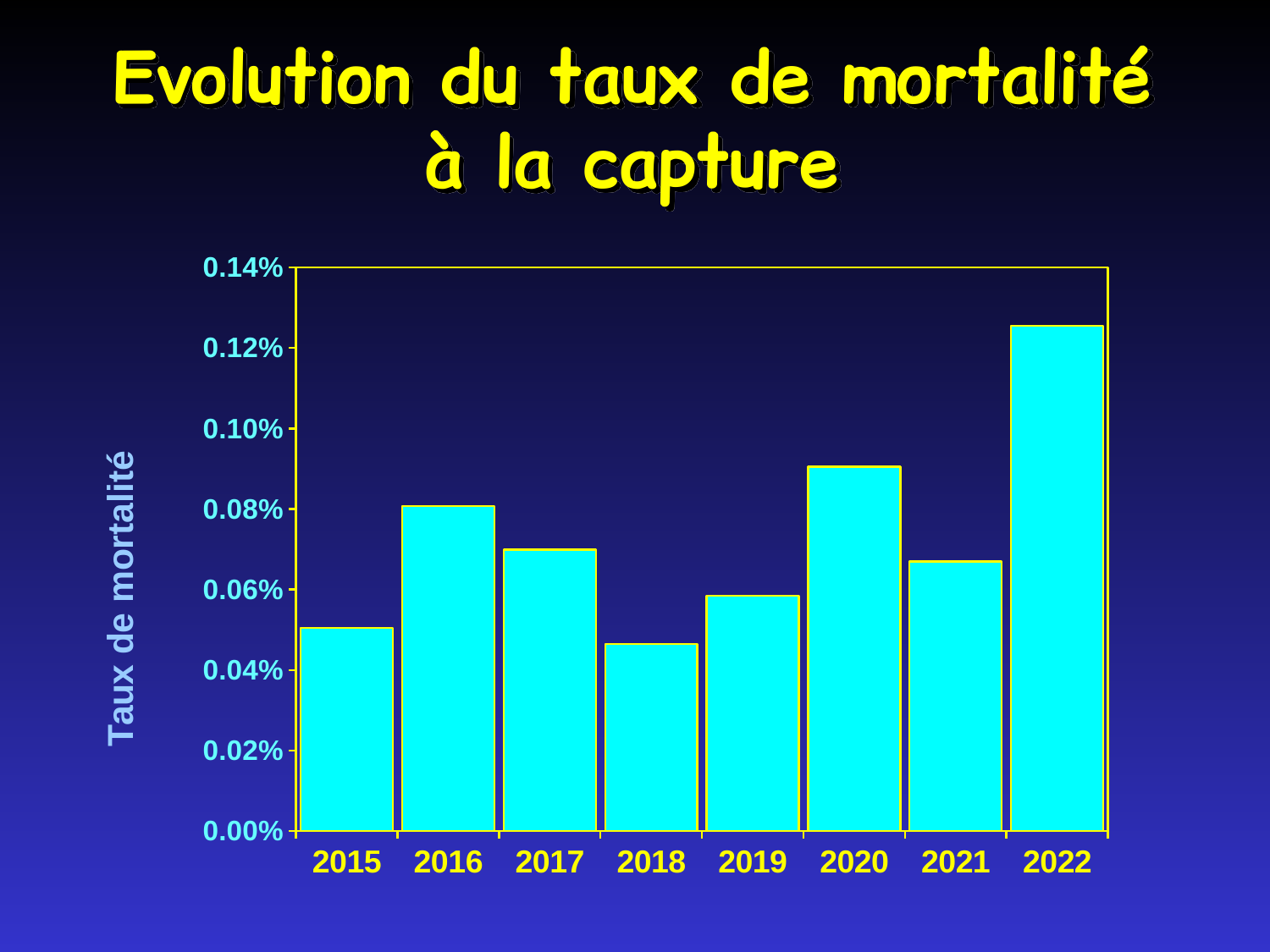

# Evolution du taux de mortalité à la capture

### Chart

| Category | Nb d'orphelines |
|---|---|
| 2015 | 0.0005042596671886196 |
| 2016 | 0.0008080245193647256 |
| 2017 | 0.0006988332523091881 |
| 2018 | 0.0004645760743321719 |
| 2019 | 0.000584235002687481 |
| 2020 | 0.000905316392470265 |
| 2021 | 0.0006698508853681267 |
| 2022 | 0.0012554927809165098 |